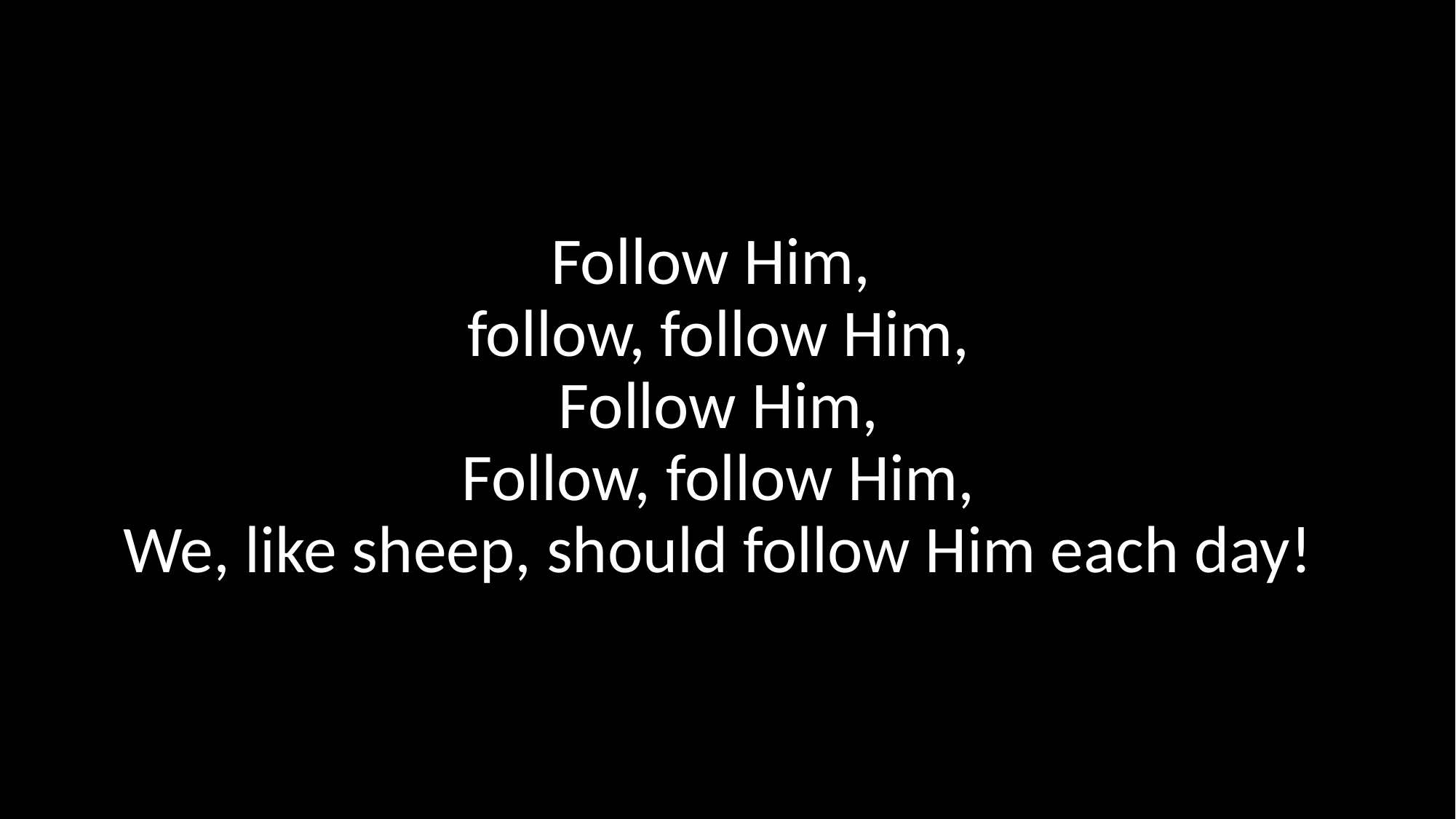

# Follow Him, follow, follow Him, Follow Him, Follow, follow Him, We, like sheep, should follow Him each day!